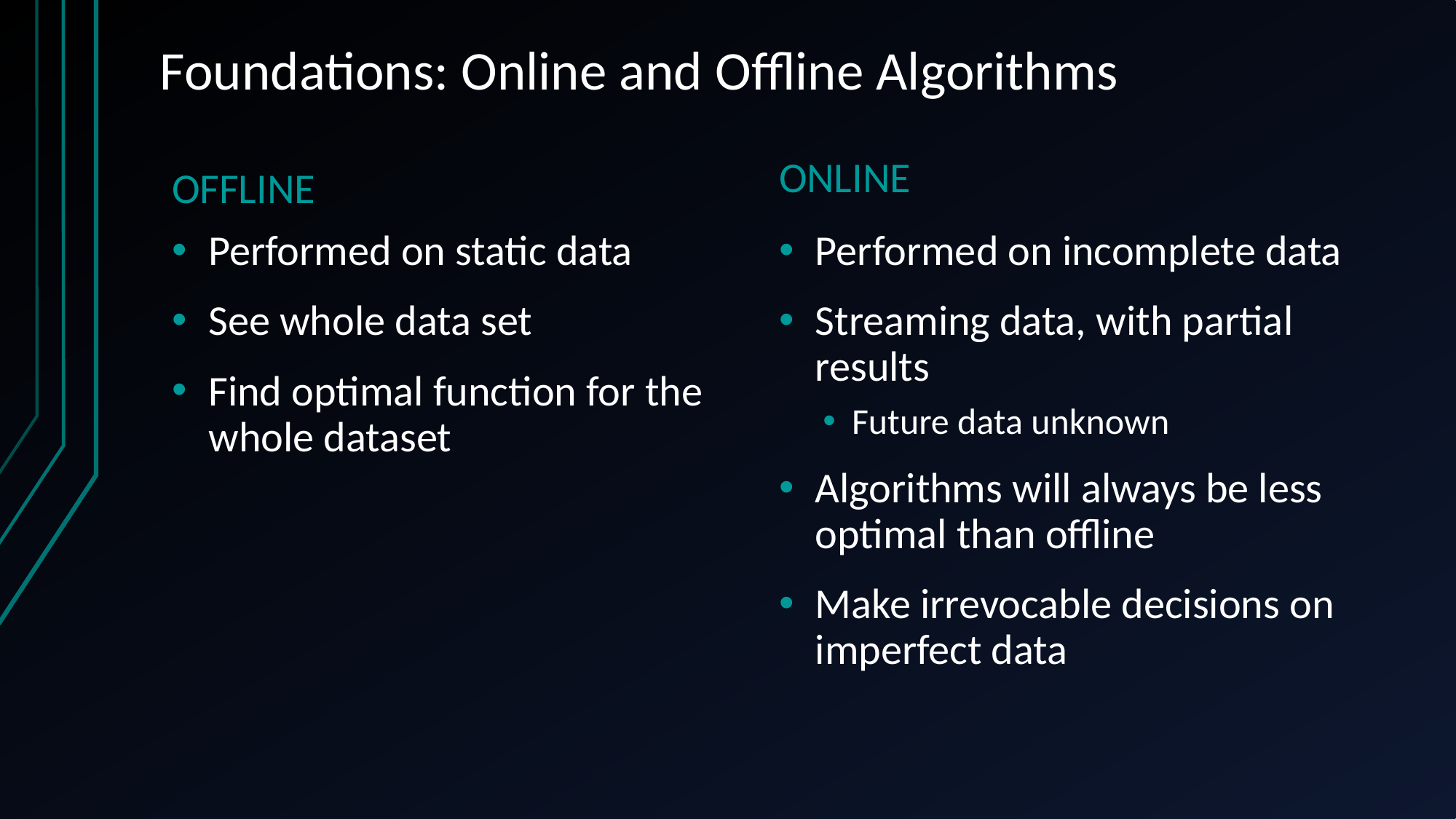

# Foundations: Online and Offline Algorithms
ONLINE
OFFLINE
Performed on static data
See whole data set
Find optimal function for the whole dataset
Performed on incomplete data
Streaming data, with partial results
Future data unknown
Algorithms will always be less optimal than offline
Make irrevocable decisions on imperfect data